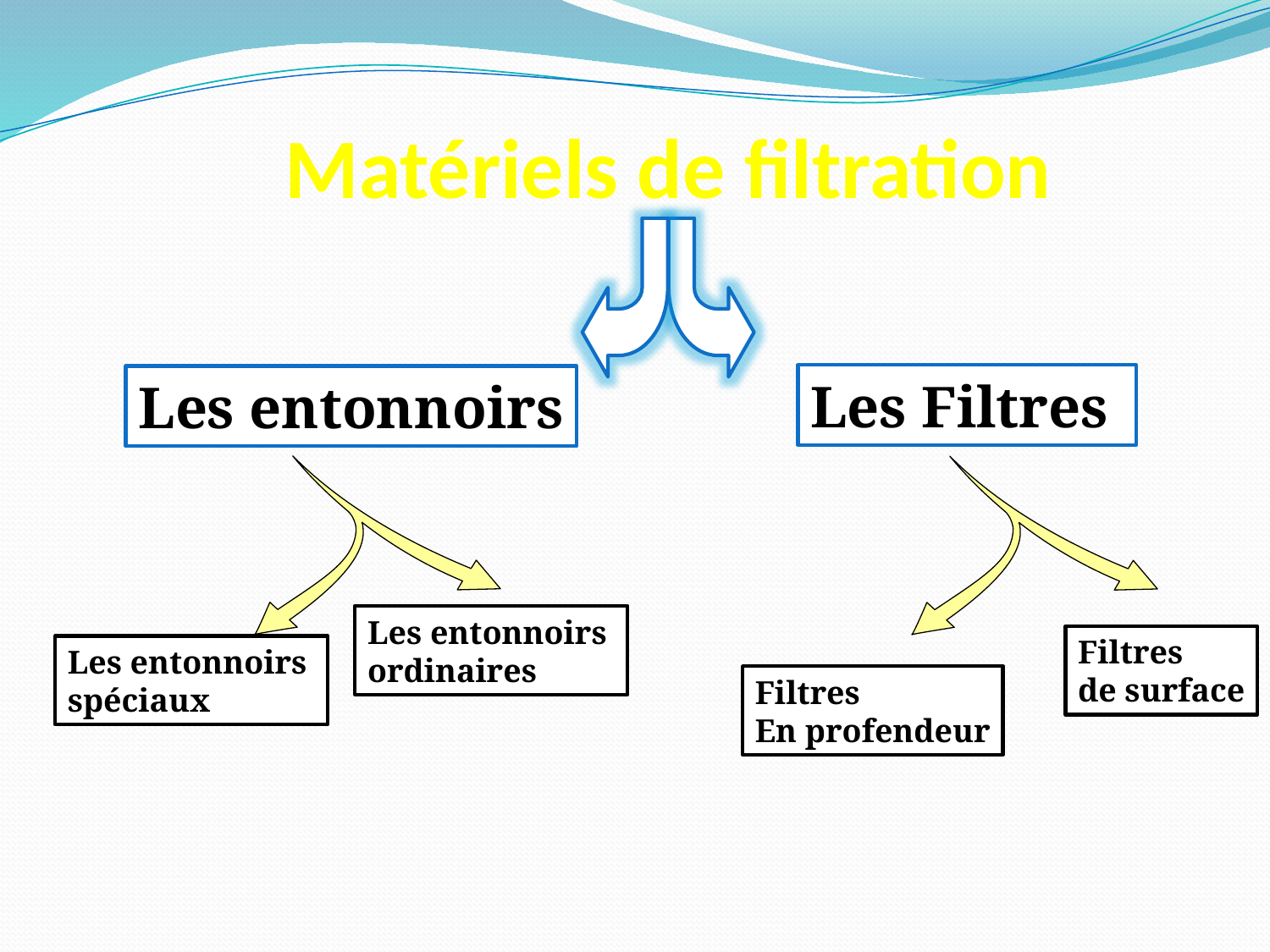

# Matériels de filtration

Les Filtres
Les entonnoirs

Les entonnoirs
ordinaires
Filtres
de surface
Les entonnoirs
spéciaux
Filtres
En profendeur